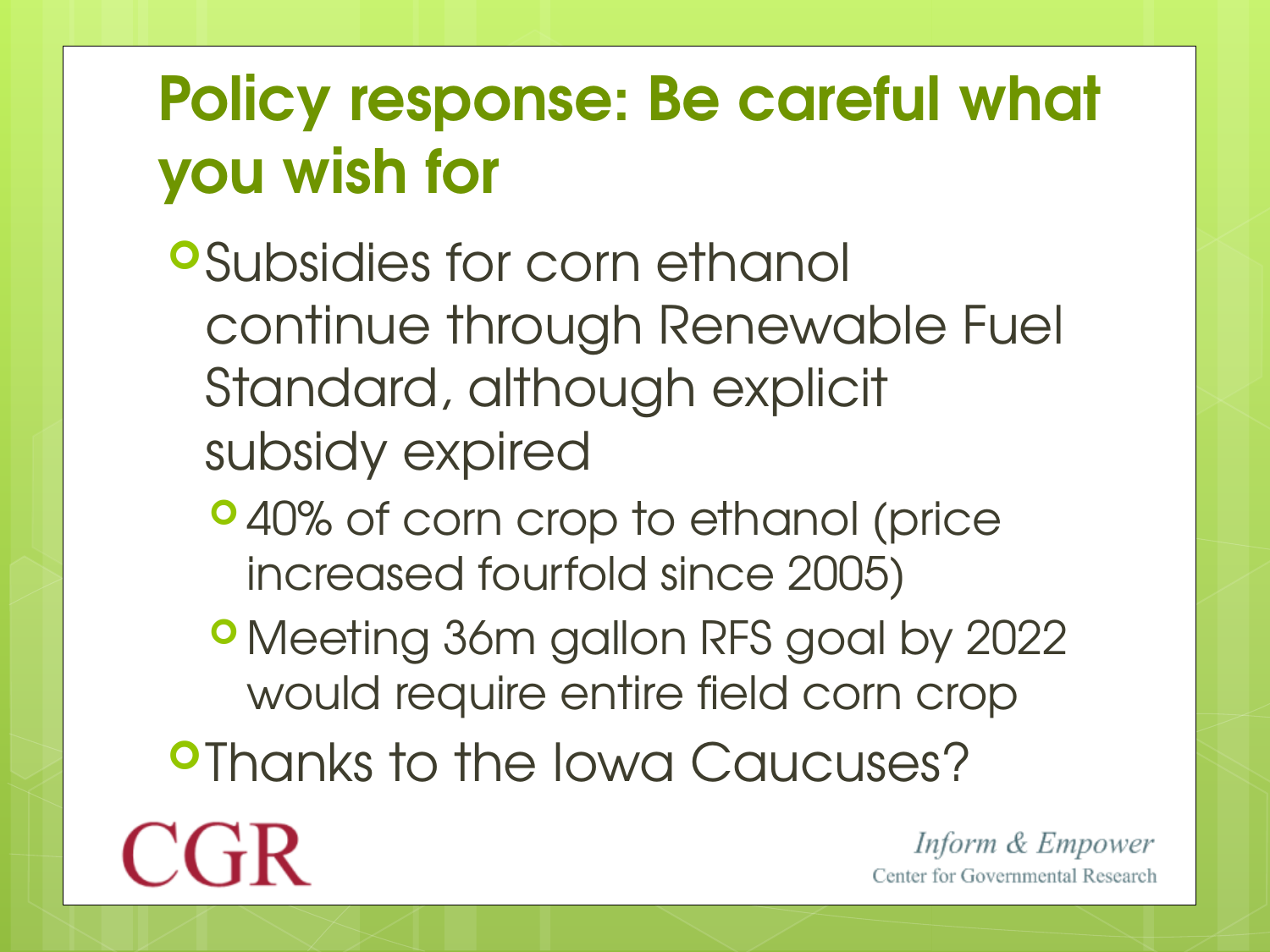

# Policy response: Be careful what you wish for
Subsidies for corn ethanol continue through Renewable Fuel Standard, although explicit subsidy expired
40% of corn crop to ethanol (price increased fourfold since 2005)
Meeting 36m gallon RFS goal by 2022 would require entire field corn crop
Thanks to the Iowa Caucuses?